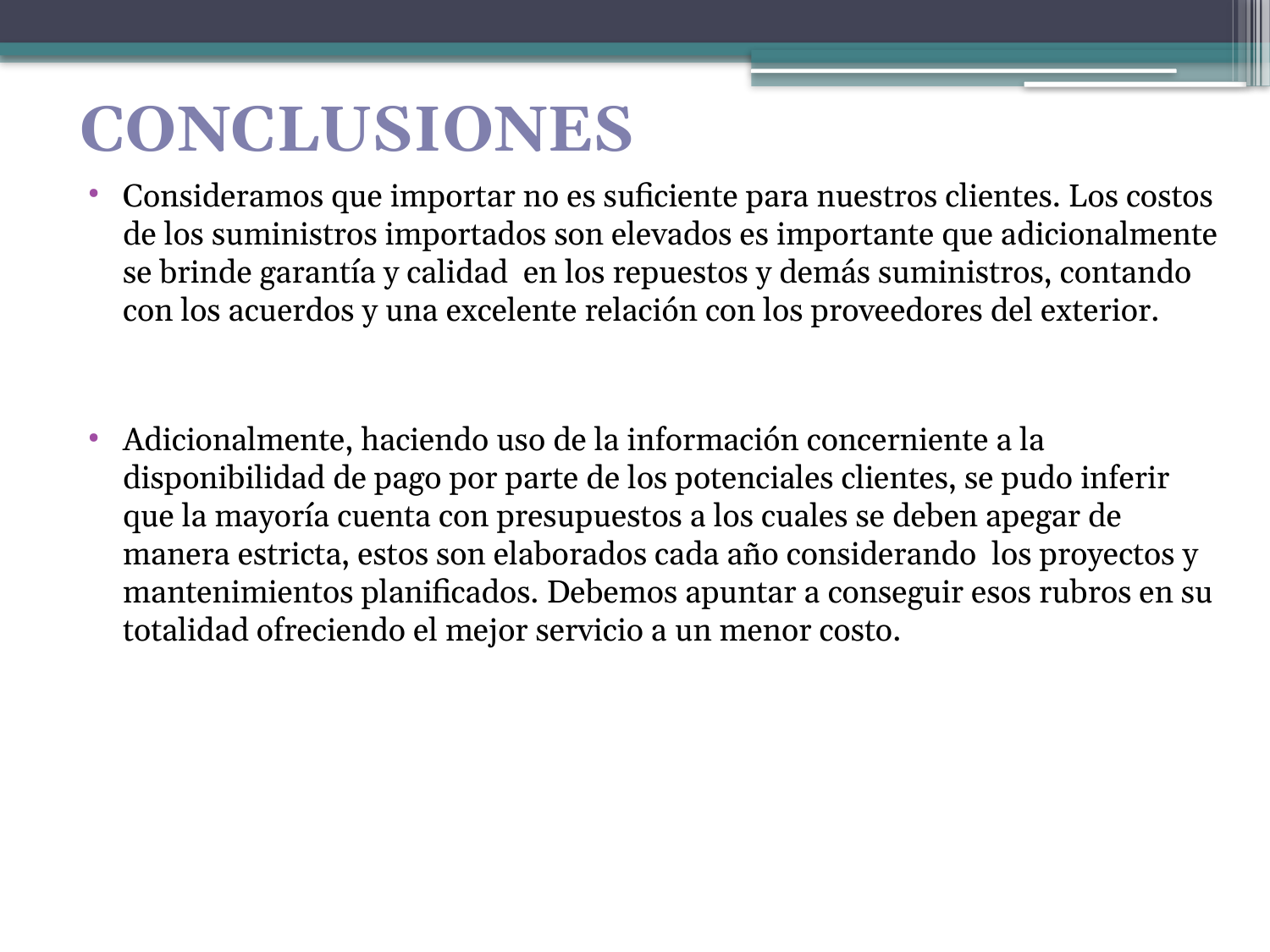

CONCLUSIONES
# Consideramos que importar no es suficiente para nuestros clientes. Los costos de los suministros importados son elevados es importante que adicionalmente se brinde garantía y calidad  en los repuestos y demás suministros, contando con los acuerdos y una excelente relación con los proveedores del exterior.

Adicionalmente, haciendo uso de la información concerniente a la disponibilidad de pago por parte de los potenciales clientes, se pudo inferir que la mayoría cuenta con presupuestos a los cuales se deben apegar de manera estricta, estos son elaborados cada año considerando  los proyectos y mantenimientos planificados. Debemos apuntar a conseguir esos rubros en su totalidad ofreciendo el mejor servicio a un menor costo.